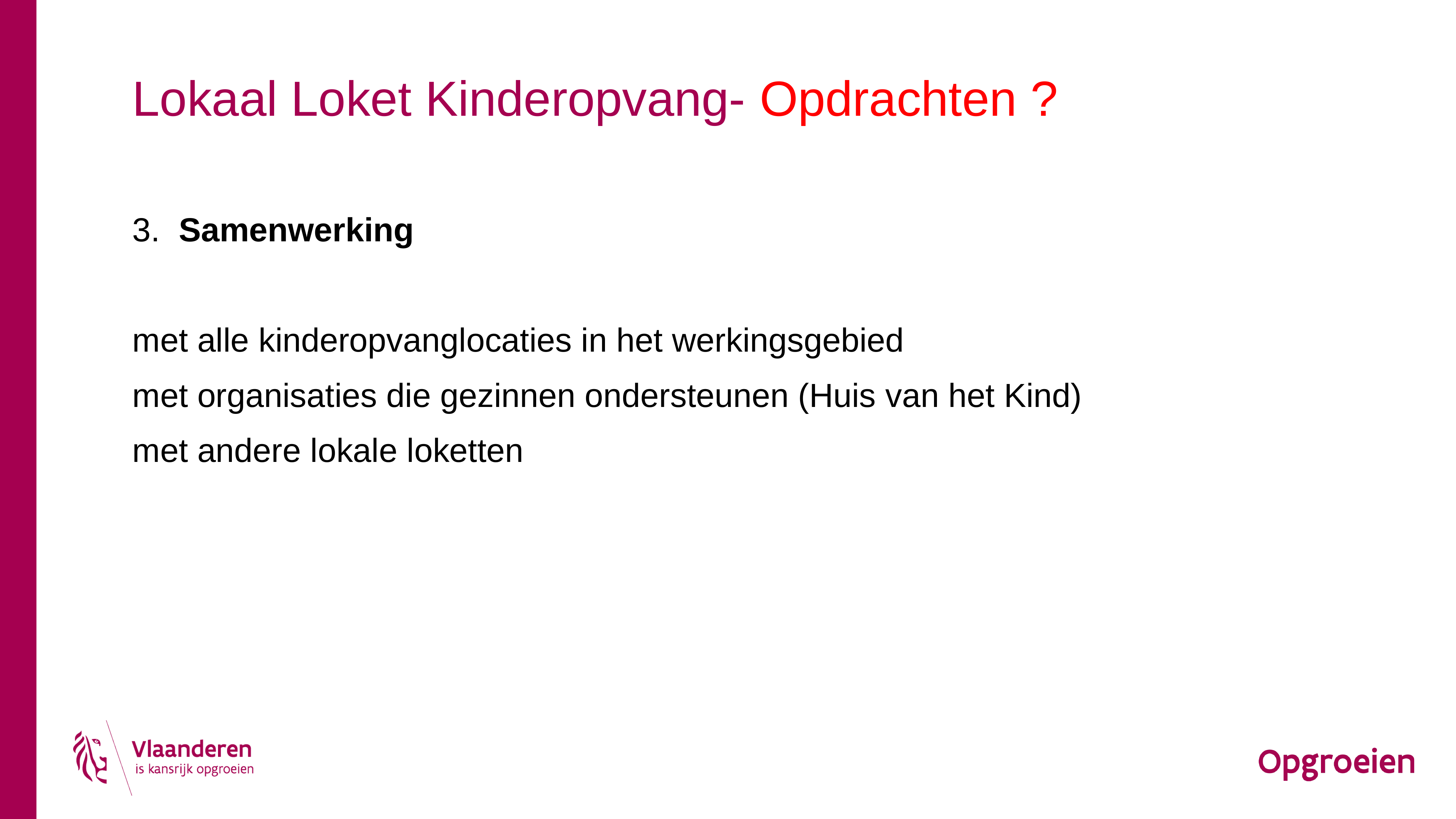

# Lokaal Loket Kinderopvang- Opdrachten ?

3.  Samenwerking

met alle kinderopvanglocaties in het werkingsgebied
met organisaties die gezinnen ondersteunen (Huis van het Kind)
met andere lokale loketten